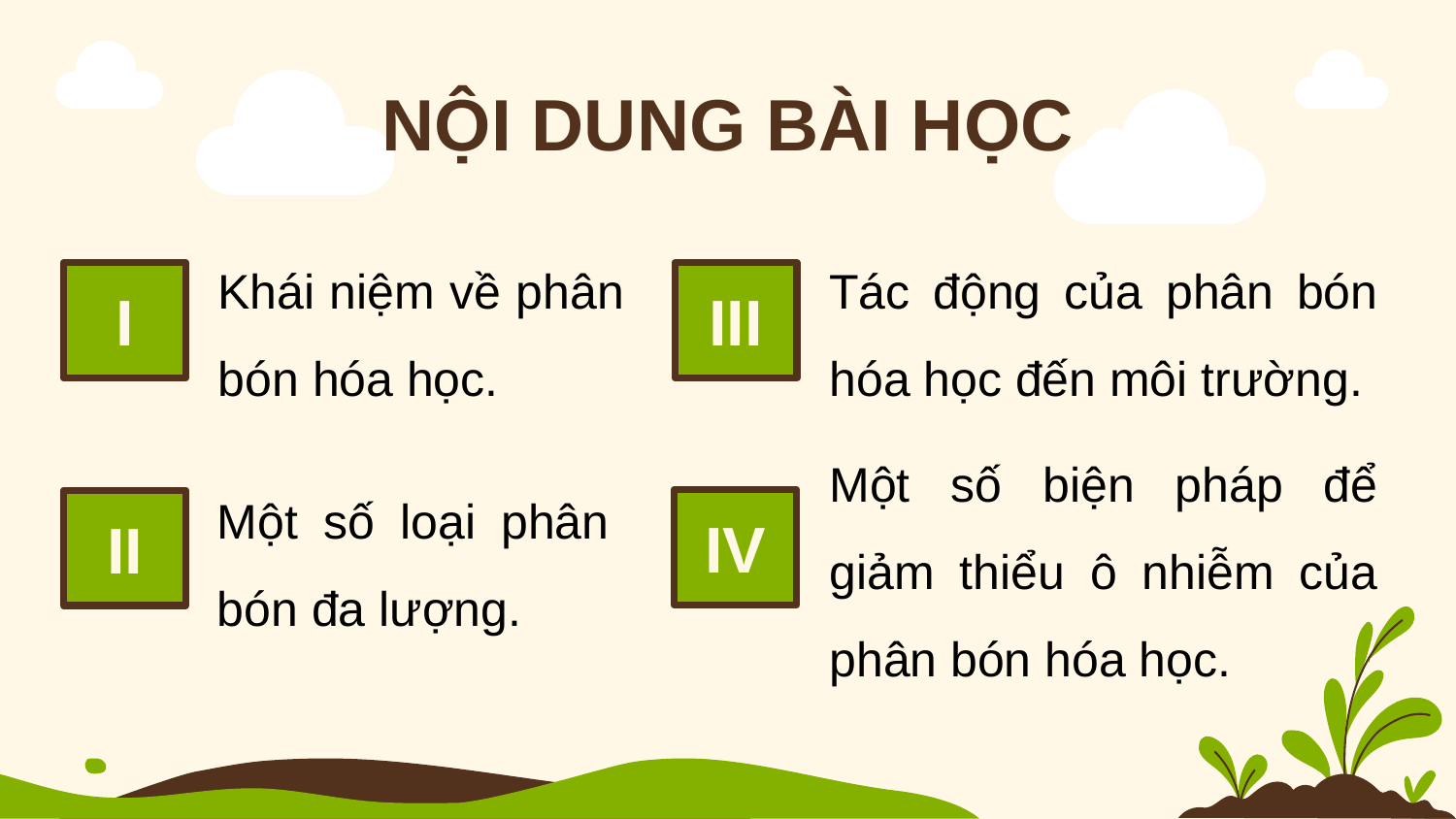

NỘI DUNG BÀI HỌC
Khái niệm về phân bón hóa học.
I
Tác động của phân bón hóa học đến môi trường.
III
Một số biện pháp để giảm thiểu ô nhiễm của phân bón hóa học.
IV
Một số loại phân bón đa lượng.
II